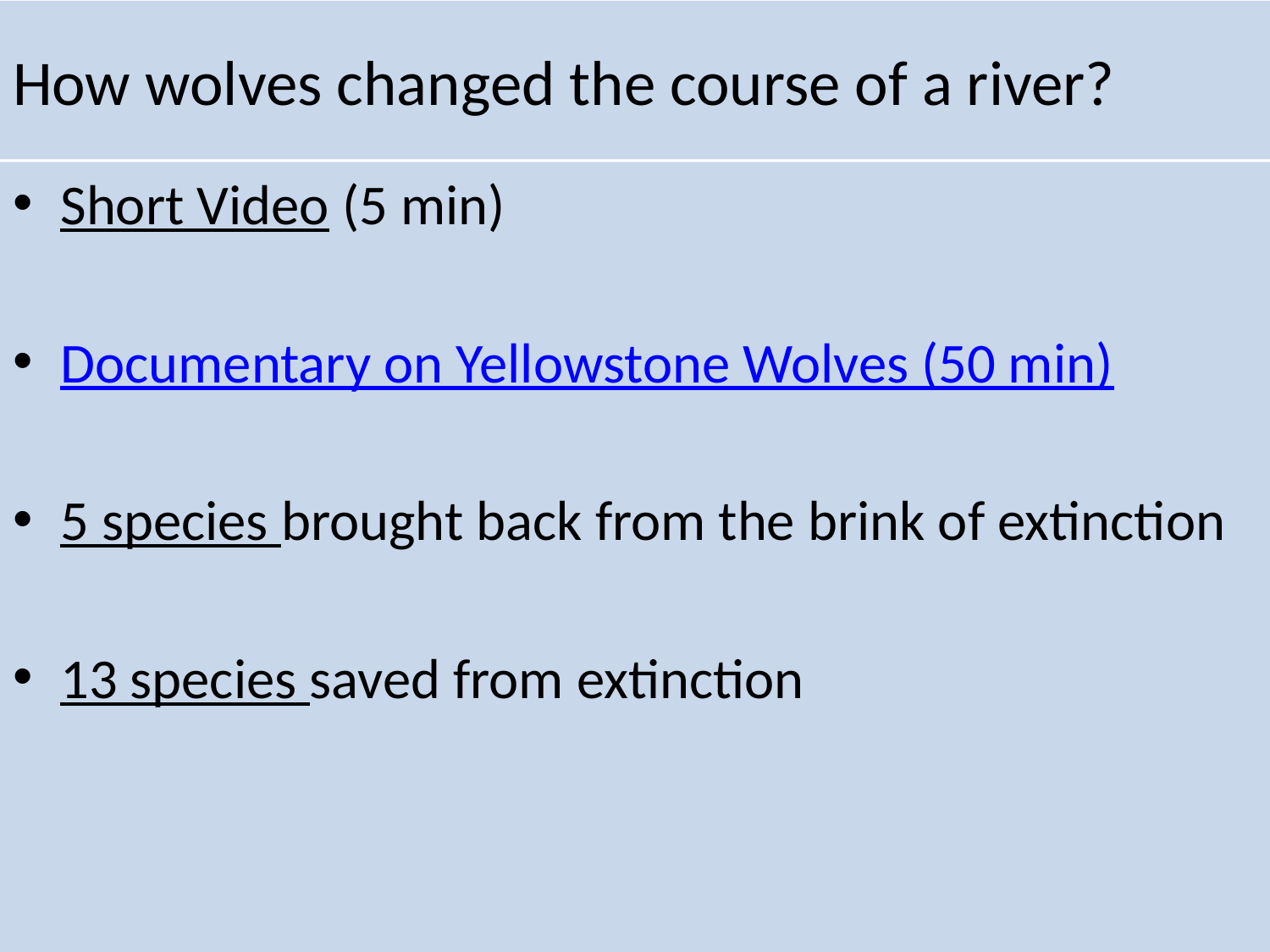

# How wolves changed the course of a river?
Short Video (5 min)

Documentary on Yellowstone Wolves (50 min)

5 species brought back from the brink of extinction

13 species saved from extinction